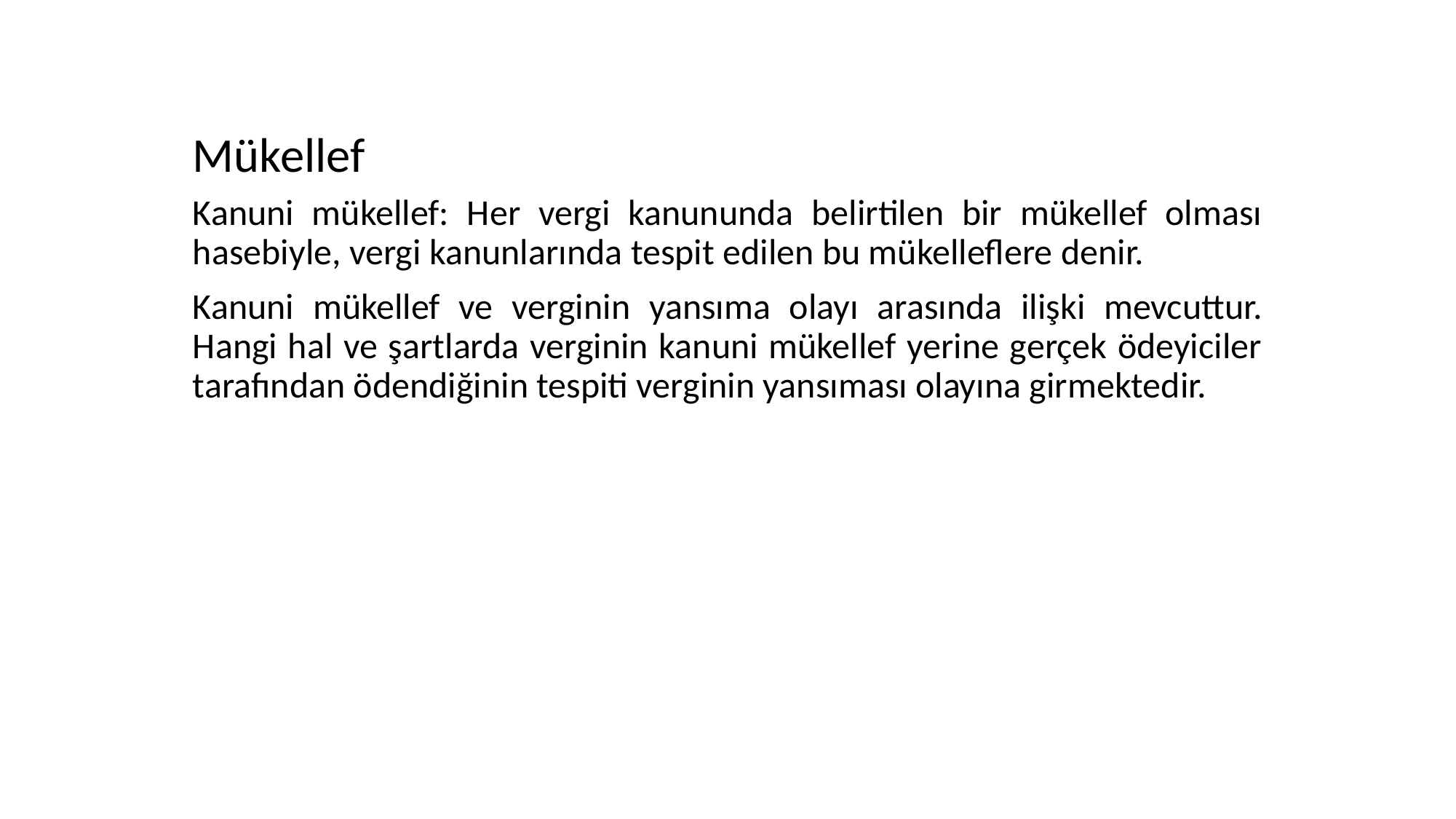

# Mükellef
Kanuni mükellef: Her vergi kanununda belirtilen bir mükellef olması hasebiyle, vergi kanunlarında tespit edilen bu mükelleflere denir.
Kanuni mükellef ve verginin yansıma olayı arasında ilişki mevcuttur. Hangi hal ve şartlarda verginin kanuni mükellef yerine gerçek ödeyiciler tarafından ödendiğinin tespiti verginin yansıması olayına girmektedir.